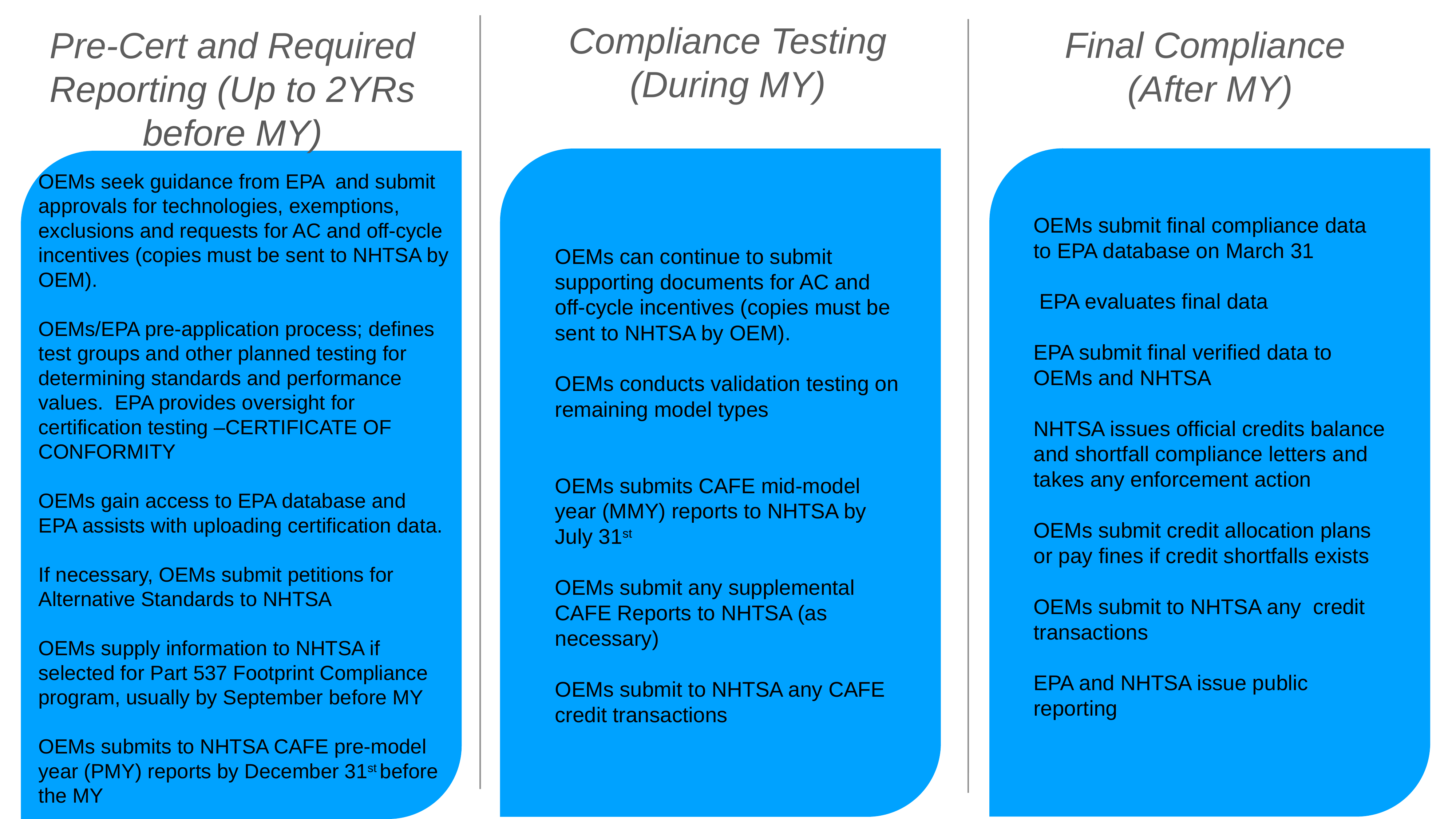

Compliance Testing
(During MY)

Pre-Cert and Required Reporting (Up to 2YRs before MY)

Final Compliance
(After MY)
#

OEMs seek guidance from EPA  and submit approvals for technologies, exemptions, exclusions and requests for AC and off-cycle incentives (copies must be sent to NHTSA by OEM).

OEMs/EPA pre-application process; defines test groups and other planned testing for determining standards and performance values.  EPA provides oversight for certification testing –CERTIFICATE OF CONFORMITY

OEMs gain access to EPA database and EPA assists with uploading certification data.

If necessary, OEMs submit petitions for Alternative Standards to NHTSA

OEMs supply information to NHTSA if selected for Part 537 Footprint Compliance program, usually by September before MY

OEMs submits to NHTSA CAFE pre-model year (PMY) reports by December 31st before the MY
OEMs submit final compliance data to EPA database on March 31

 EPA evaluates final data

EPA submit final verified data to OEMs and NHTSA

NHTSA issues official credits balance and shortfall compliance letters and takes any enforcement action

OEMs submit credit allocation plans or pay fines if credit shortfalls exists

OEMs submit to NHTSA any  credit transactions

EPA and NHTSA issue public reporting

OEMs can continue to submit supporting documents for AC and off-cycle incentives (copies must be sent to NHTSA by OEM).

OEMs conducts validation testing on remaining model types
OEMs submits CAFE mid-model year (MMY) reports to NHTSA by July 31st

OEMs submit any supplemental CAFE Reports to NHTSA (as necessary)

OEMs submit to NHTSA any CAFE credit transactions